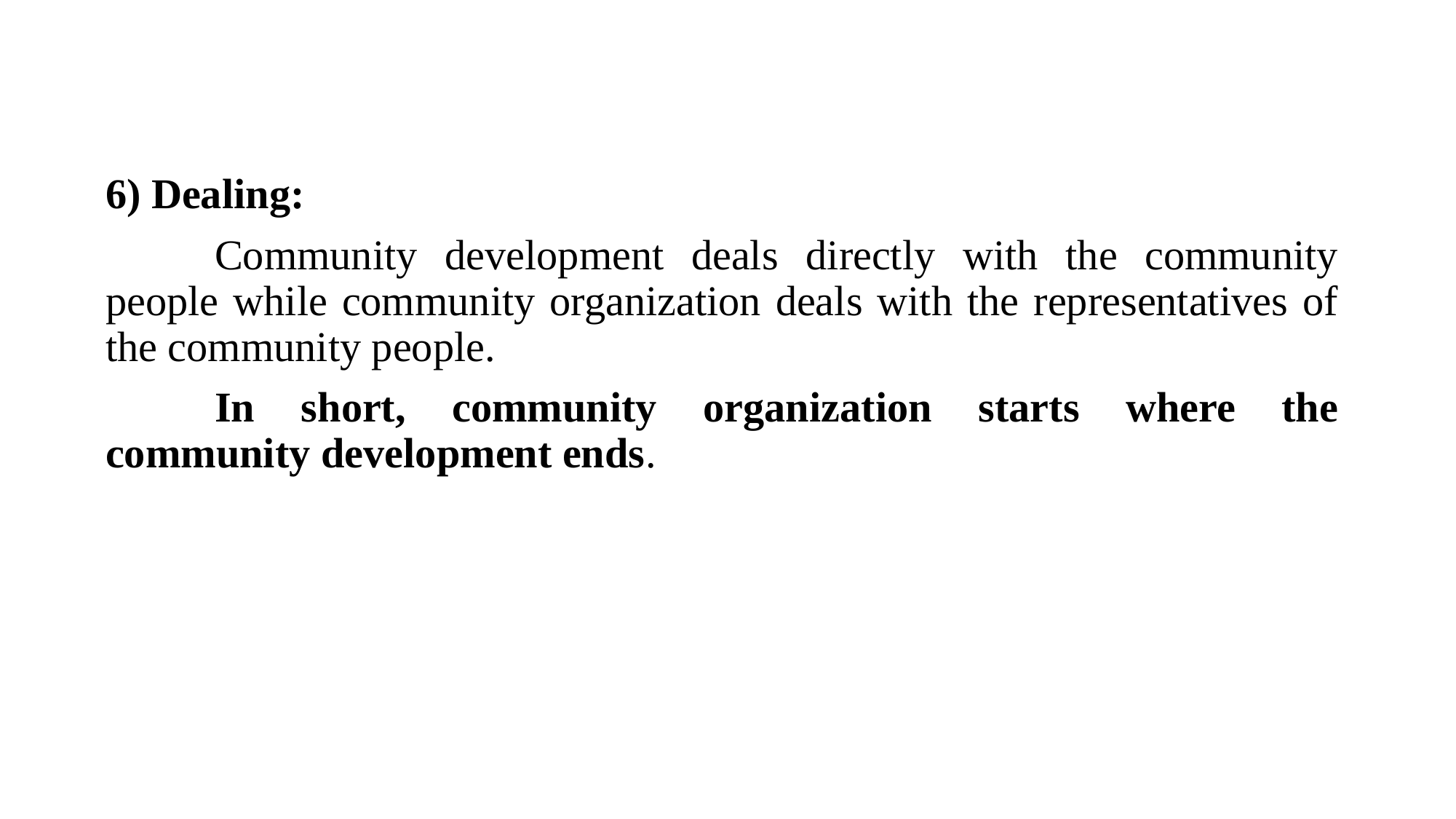

6) Dealing:
	Community development deals directly with the community people while community organization deals with the representatives of the community people.
	In short, community organization starts where the community development ends.